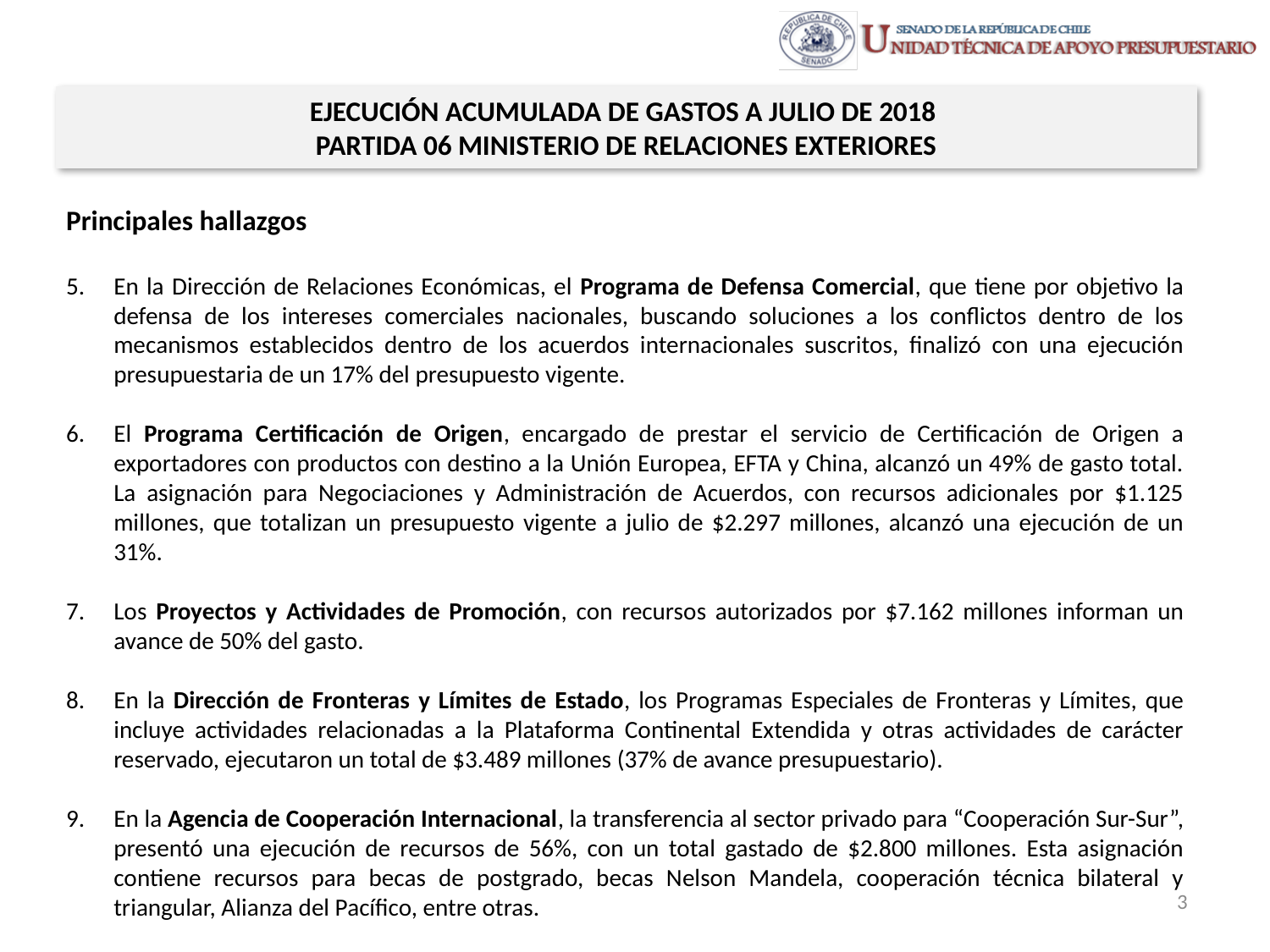

EJECUCIÓN ACUMULADA DE GASTOS A JULIO DE 2018
PARTIDA 06 MINISTERIO DE RELACIONES EXTERIORES
Principales hallazgos

En la Dirección de Relaciones Económicas, el Programa de Defensa Comercial, que tiene por objetivo la defensa de los intereses comerciales nacionales, buscando soluciones a los conflictos dentro de los mecanismos establecidos dentro de los acuerdos internacionales suscritos, finalizó con una ejecución presupuestaria de un 17% del presupuesto vigente.

El Programa Certificación de Origen, encargado de prestar el servicio de Certificación de Origen a exportadores con productos con destino a la Unión Europea, EFTA y China, alcanzó un 49% de gasto total. La asignación para Negociaciones y Administración de Acuerdos, con recursos adicionales por $1.125 millones, que totalizan un presupuesto vigente a julio de $2.297 millones, alcanzó una ejecución de un 31%.

Los Proyectos y Actividades de Promoción, con recursos autorizados por $7.162 millones informan un avance de 50% del gasto.

En la Dirección de Fronteras y Límites de Estado, los Programas Especiales de Fronteras y Límites, que incluye actividades relacionadas a la Plataforma Continental Extendida y otras actividades de carácter reservado, ejecutaron un total de $3.489 millones (37% de avance presupuestario).

En la Agencia de Cooperación Internacional, la transferencia al sector privado para “Cooperación Sur-Sur”, presentó una ejecución de recursos de 56%, con un total gastado de $2.800 millones. Esta asignación contiene recursos para becas de postgrado, becas Nelson Mandela, cooperación técnica bilateral y triangular, Alianza del Pacífico, entre otras.

3